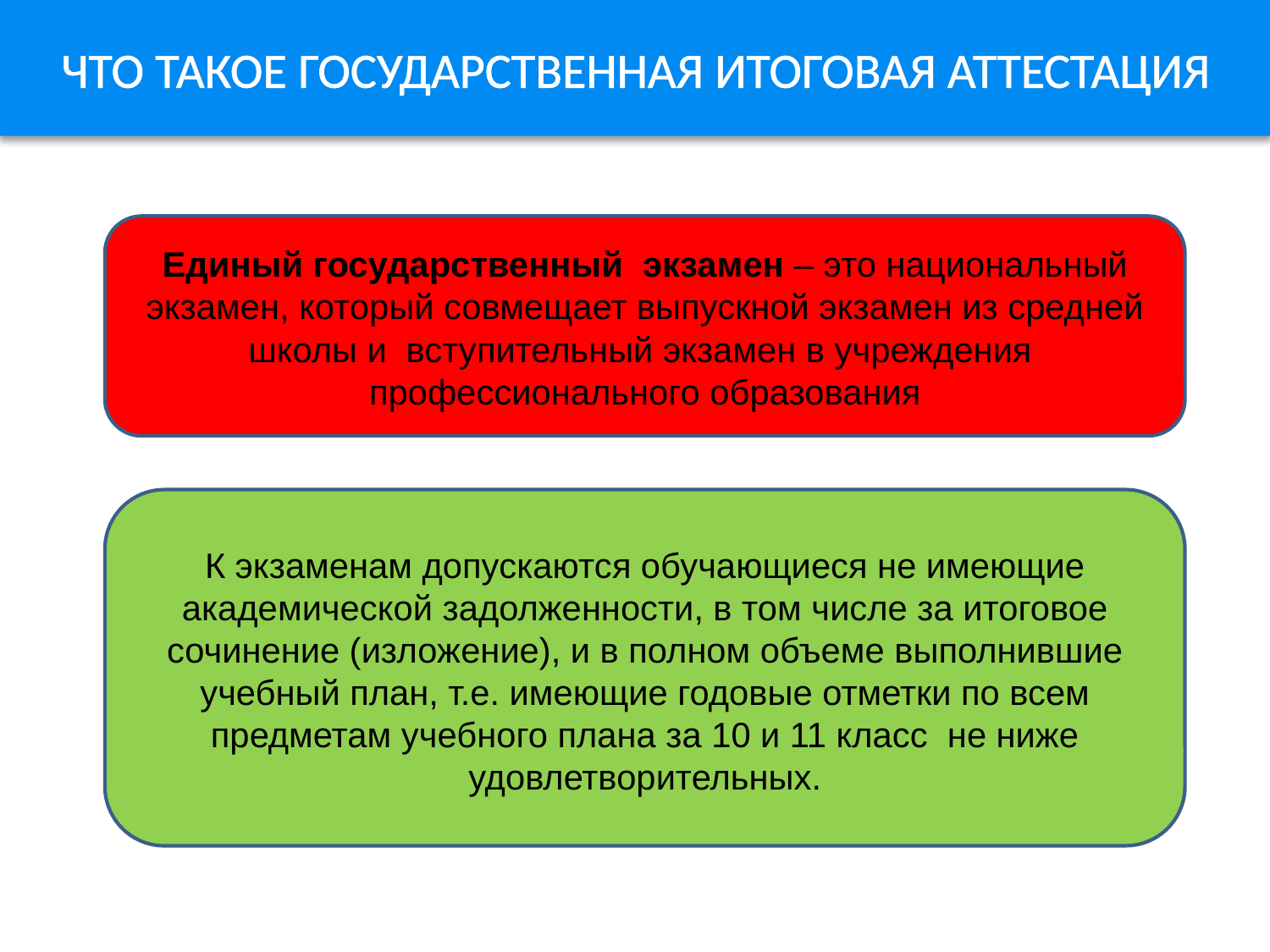

ЧТО ТАКОЕ ГОСУДАРСТВЕННАЯ ИТОГОВАЯ АТТЕСТАЦИЯ

Единый государственный  экзамен – это национальный экзамен, который совмещает выпускной экзамен из средней школы и  вступительный экзамен в учреждения  профессионального образования

К экзаменам допускаются обучающиеся не имеющие академической задолженности, в том числе за итоговое сочинение (изложение), и в полном объеме выполнившие учебный план, т.е. имеющие годовые отметки по всем предметам учебного плана за 10 и 11 класс  не ниже удовлетворительных.

К экзаменам допускаются обучающиеся не имеющие академической задолженности, в том числе за итоговое сочинение (изложение), и в полном объеме выполнившие учебный план, т.е. имеющие годовые отметки по всем предметам учебного плана за 10 и 11 класс  не ниже удовлетворительных.